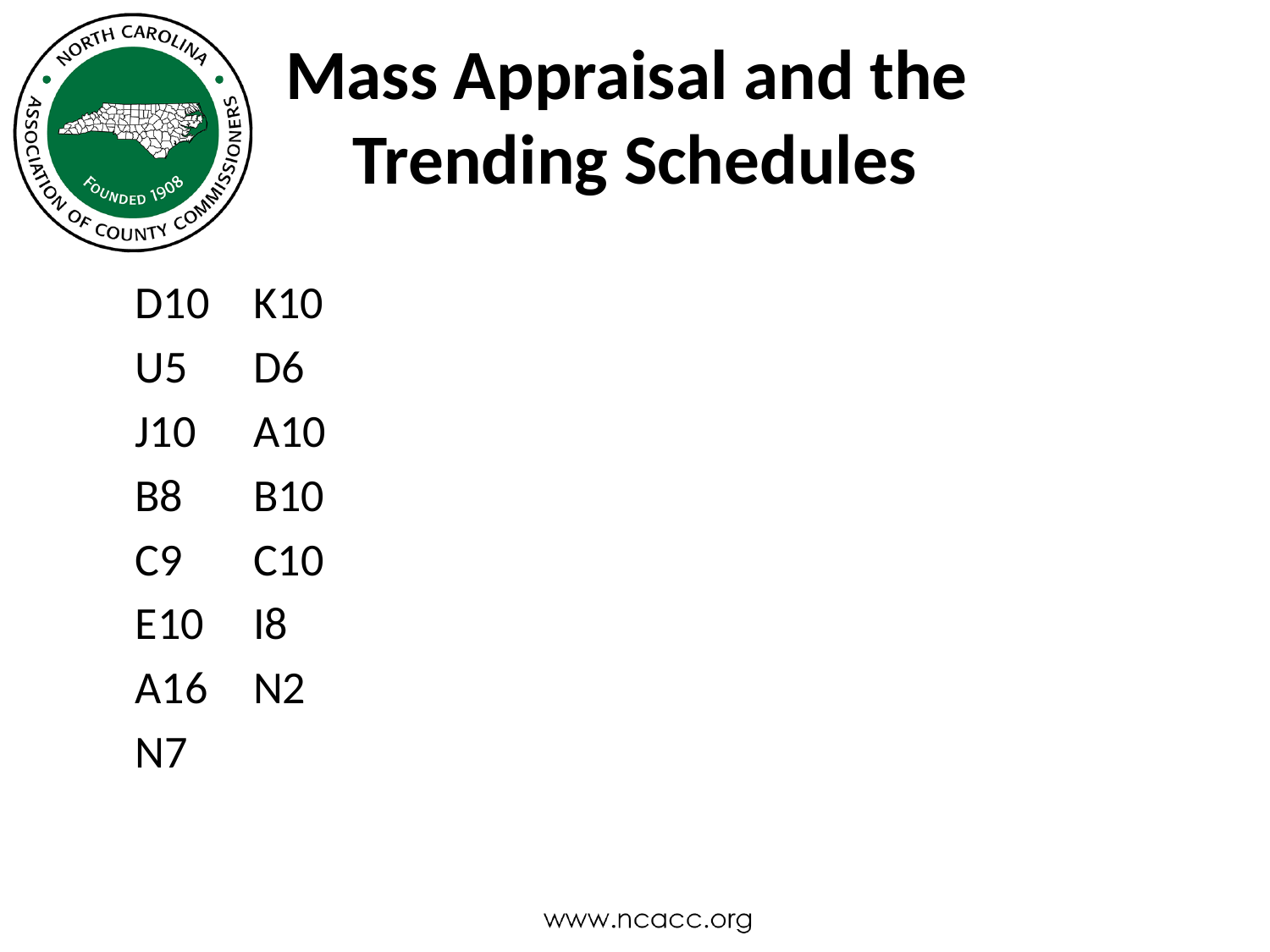

# Mass Appraisal and the Trending Schedules
	D10								K10
	U5									D6
	J10								A10
	B8									B10
	C9									C10
	E10								I8
	A16								N2
	N7